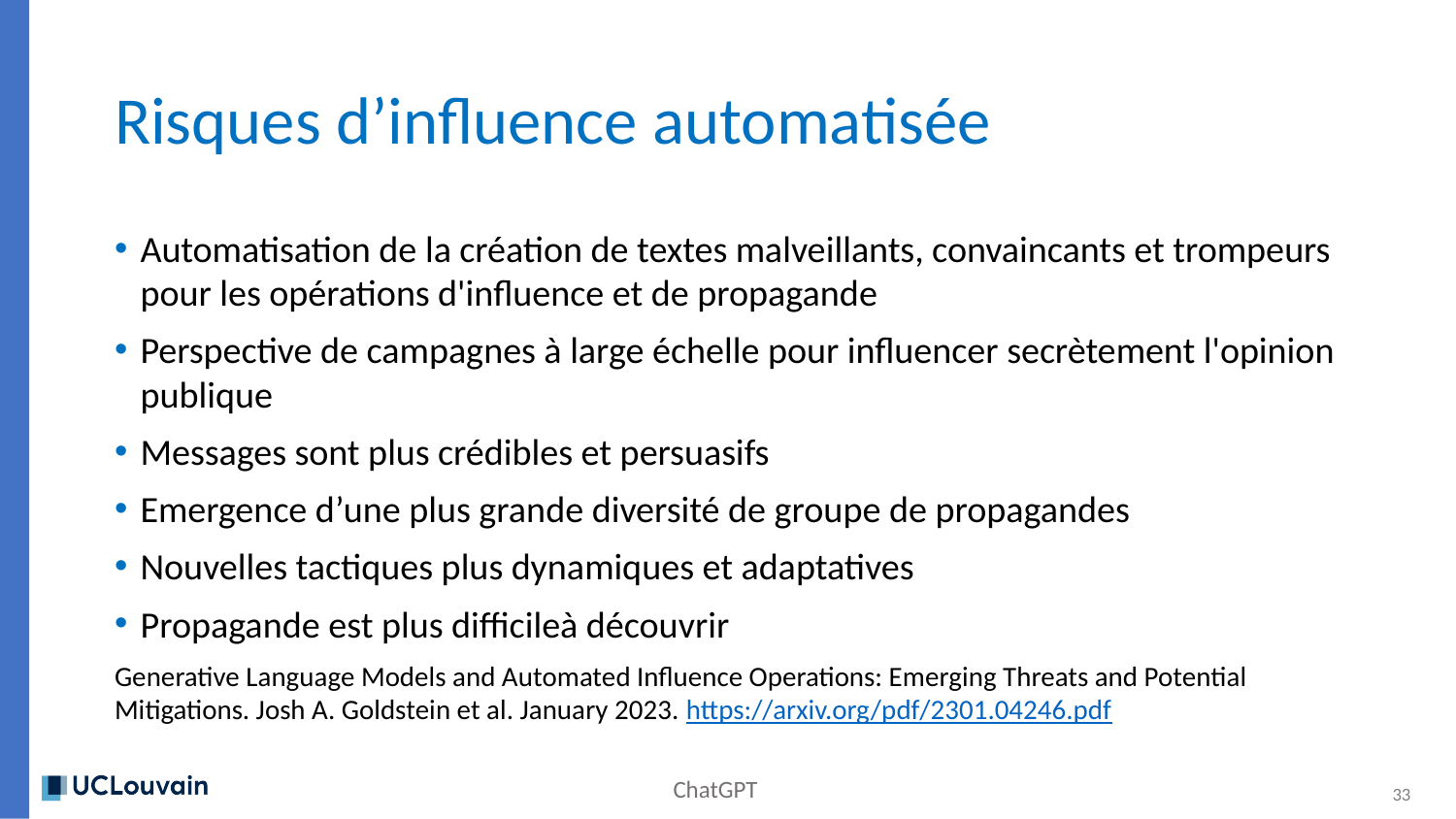

# Risques d’influence automatisée
Automatisation de la création de textes malveillants, convaincants et trompeurs pour les opérations d'influence et de propagande
Perspective de campagnes à large échelle pour influencer secrètement l'opinion publique
Messages sont plus crédibles et persuasifs
Emergence d’une plus grande diversité de groupe de propagandes
Nouvelles tactiques plus dynamiques et adaptatives
Propagande est plus difficileà découvrir
Generative Language Models and Automated Influence Operations: Emerging Threats and Potential Mitigations. Josh A. Goldstein et al. January 2023. https://arxiv.org/pdf/2301.04246.pdf